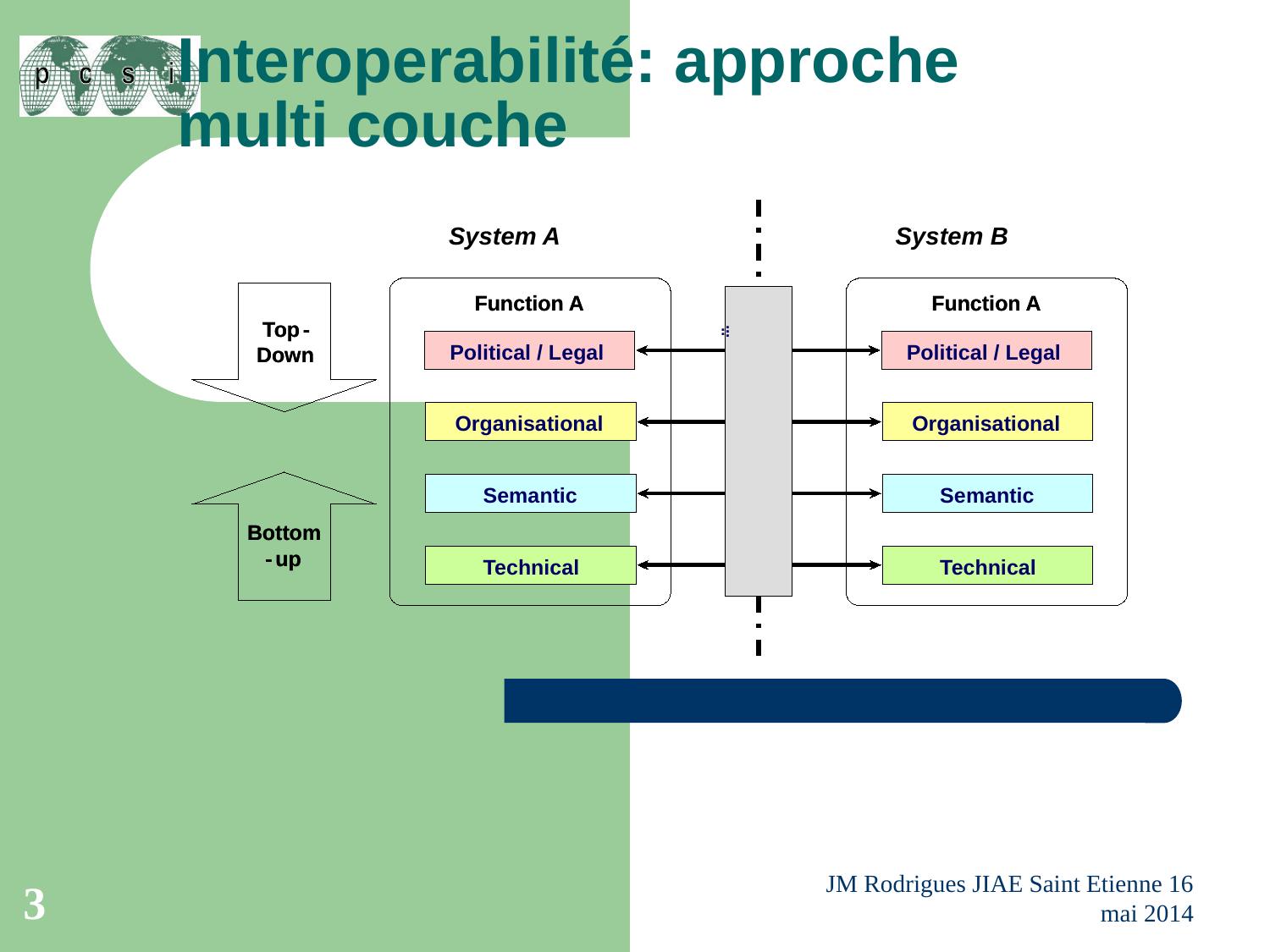

# Interoperabilité: approche multi couche

System A
System B

Function A
Function A
Function A
Function A
Top
Top
-
-
...
..

Political / Legal
Political / Legal
Political / Legal
Political / Legal
Political / Legal
Political / Legal
Down
Down

IOp

Organisational
Organisational
Organisational
Organisational
Organisational
Organisational

Semantic
Semantic
Semantic
Semantic
Semantic
Semantic

Bottom
Bottom
-
-
up
up

Technical
Technical
Technical
Technical
Technical
Technical

3
JM Rodrigues JIAE Saint Etienne 16 mai 2014